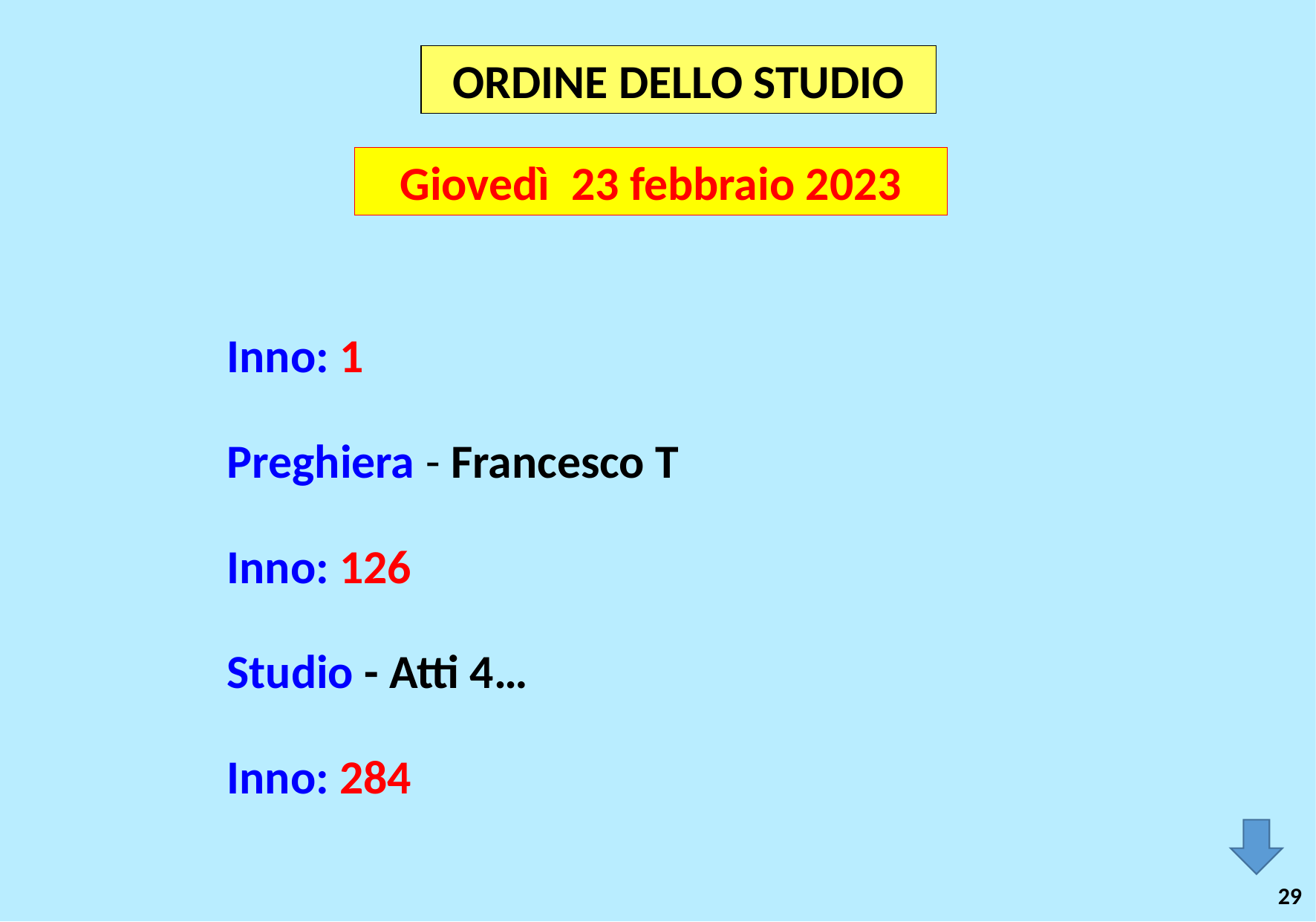

ORDINE DELLO STUDIO
Giovedì  23 febbraio 2023
Inno: 1
Preghiera - Francesco T
Inno: 126
Studio - Atti 4…
Inno: 284

29